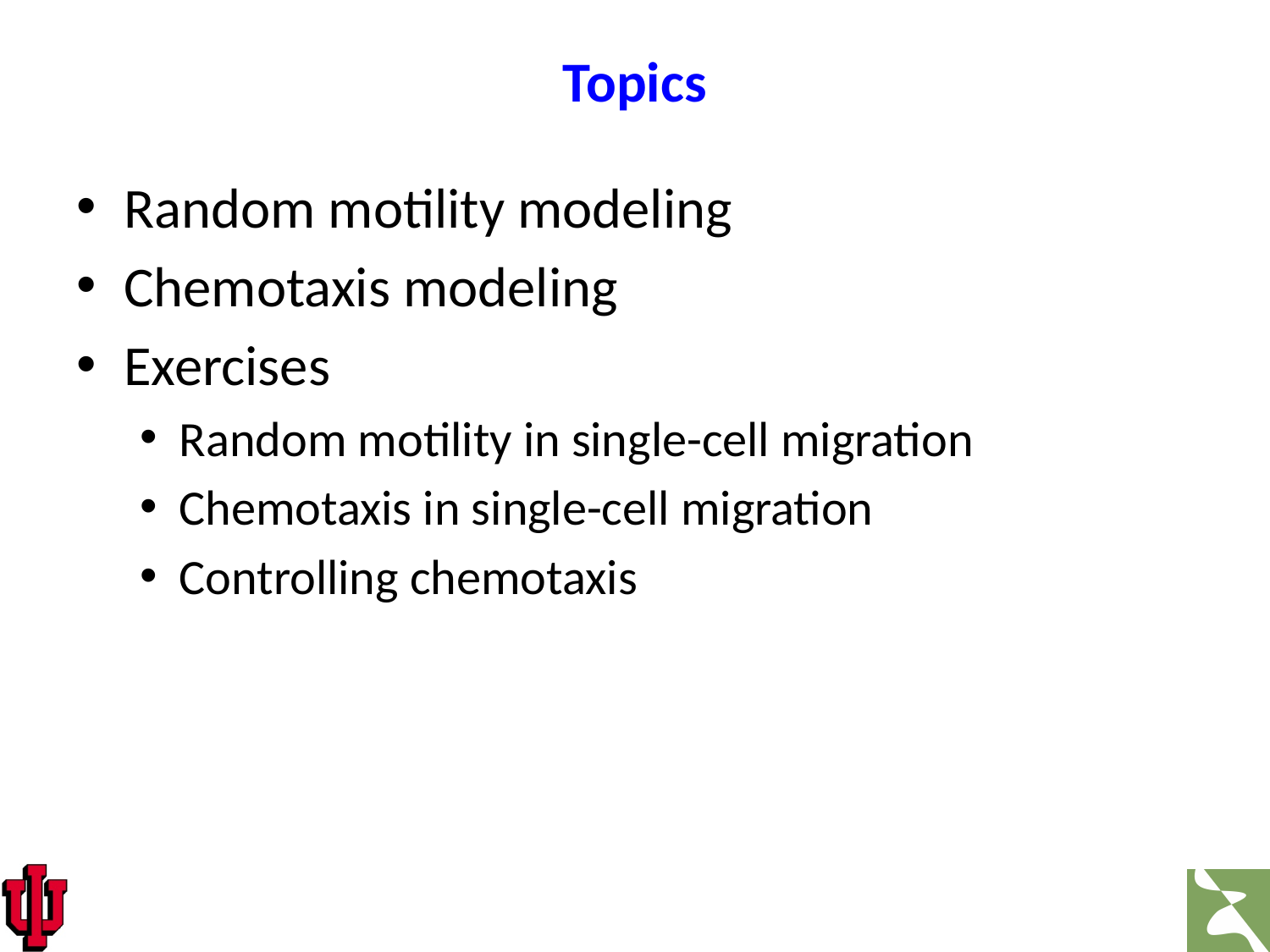

# Topics
Random motility modeling
Chemotaxis modeling
Exercises
Random motility in single-cell migration
Chemotaxis in single-cell migration
Controlling chemotaxis